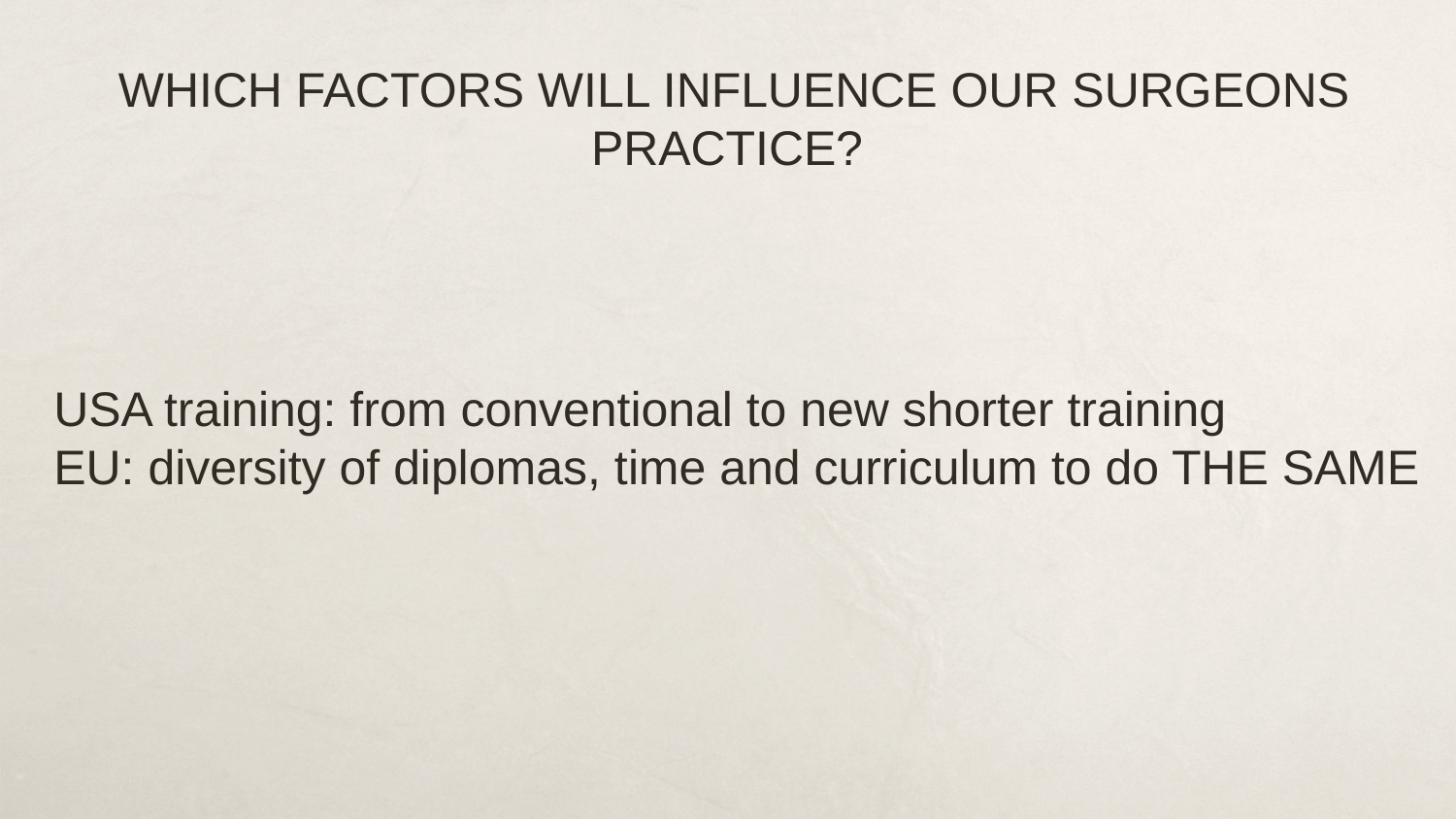

WHICH FACTORS WILL INFLUENCE OUR SURGEONS PRACTICE?
USA training: from conventional to new shorter training
EU: diversity of diplomas, time and curriculum to do THE SAME